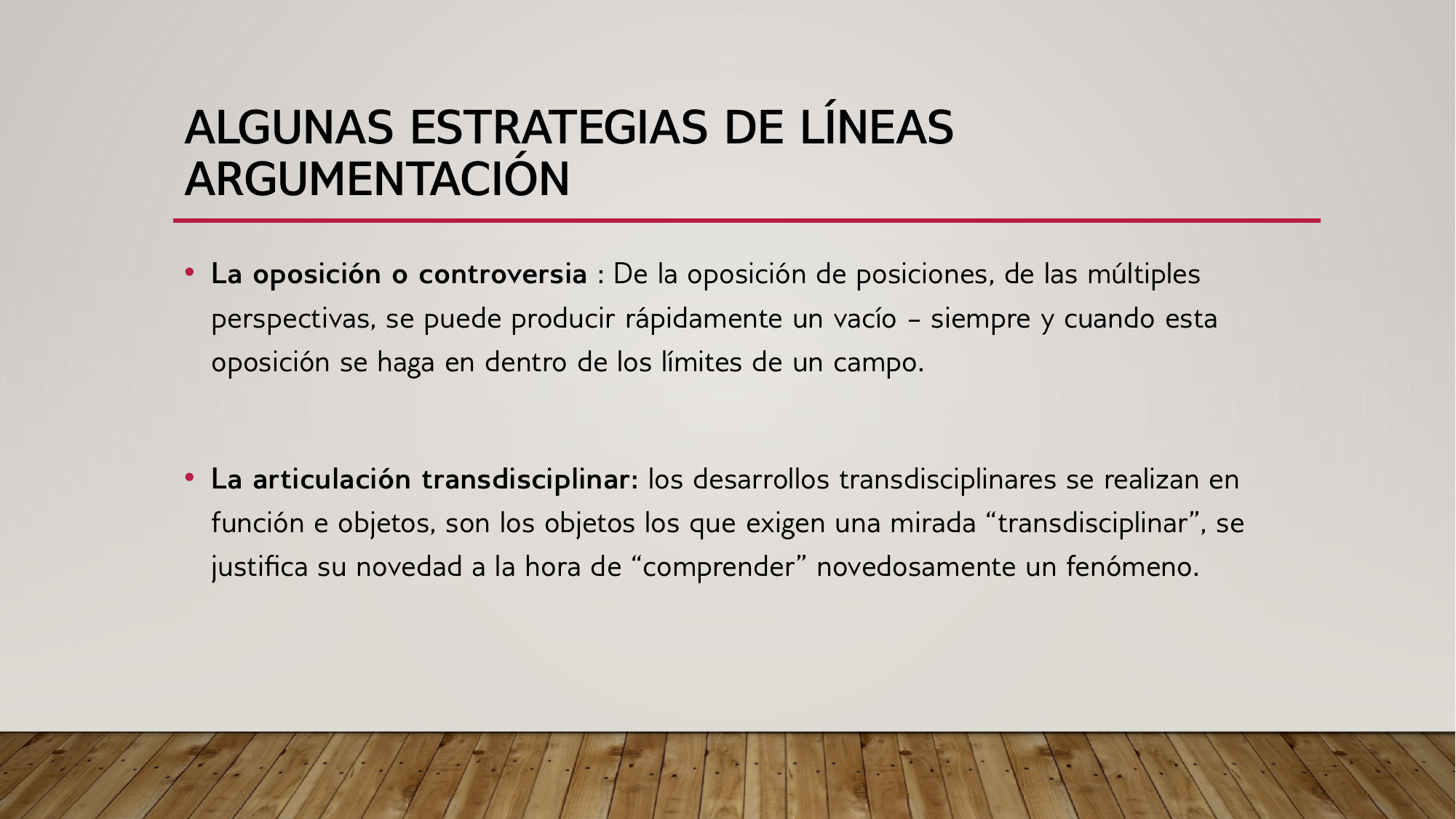

# Algunas estrategias de líneas argumentación
La oposición o controversia : De la oposición de posiciones, de las múltiples perspectivas, se puede producir rápidamente un vacío – siempre y cuando esta oposición se haga en dentro de los límites de un campo.

La articulación transdisciplinar: los desarrollos transdisciplinares se realizan en función e objetos, son los objetos los que exigen una mirada “transdisciplinar”, se justifica su novedad a la hora de “comprender” novedosamente un fenómeno.